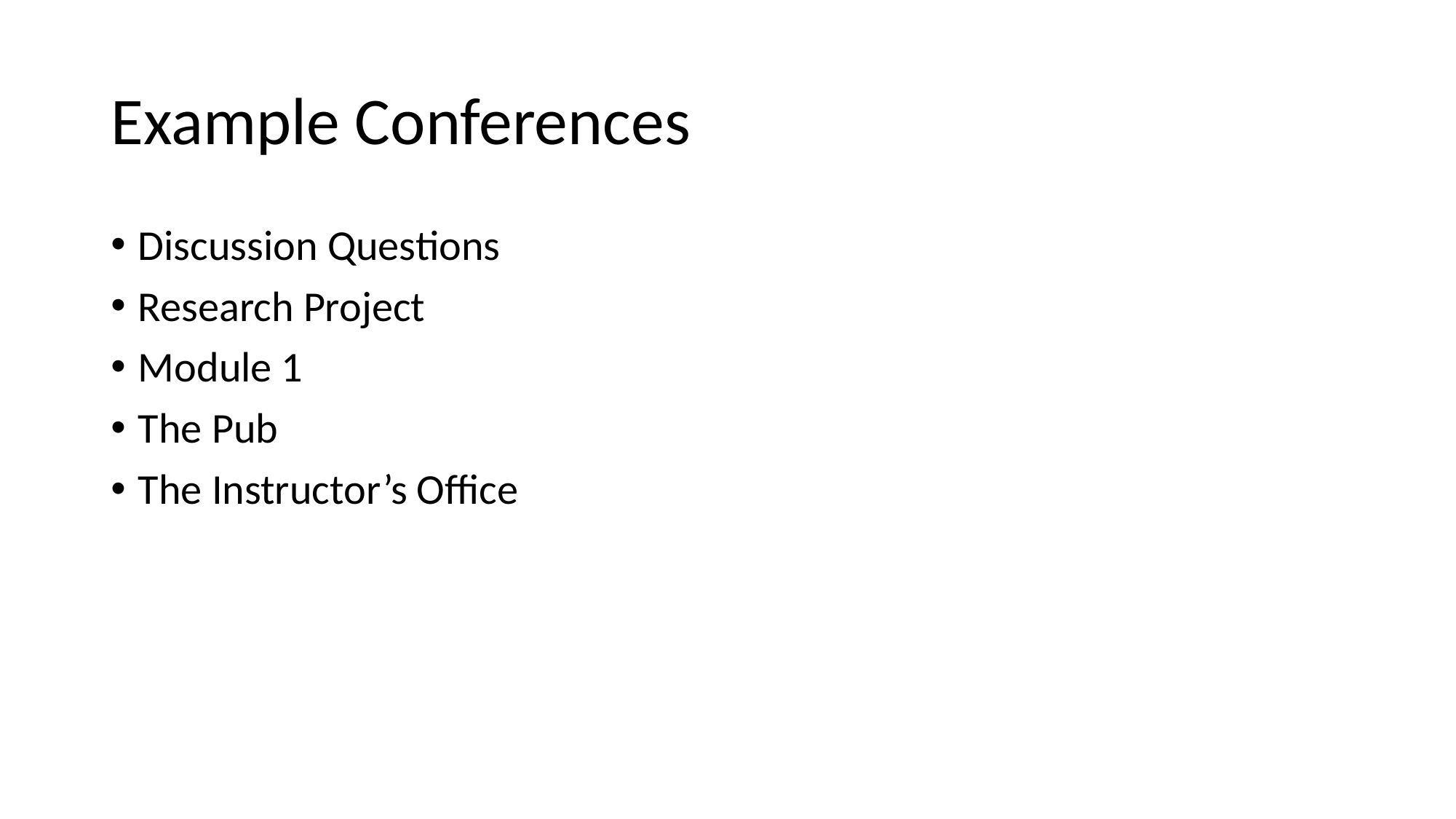

# Example Conferences
Discussion Questions
Research Project
Module 1
The Pub
The Instructor’s Office